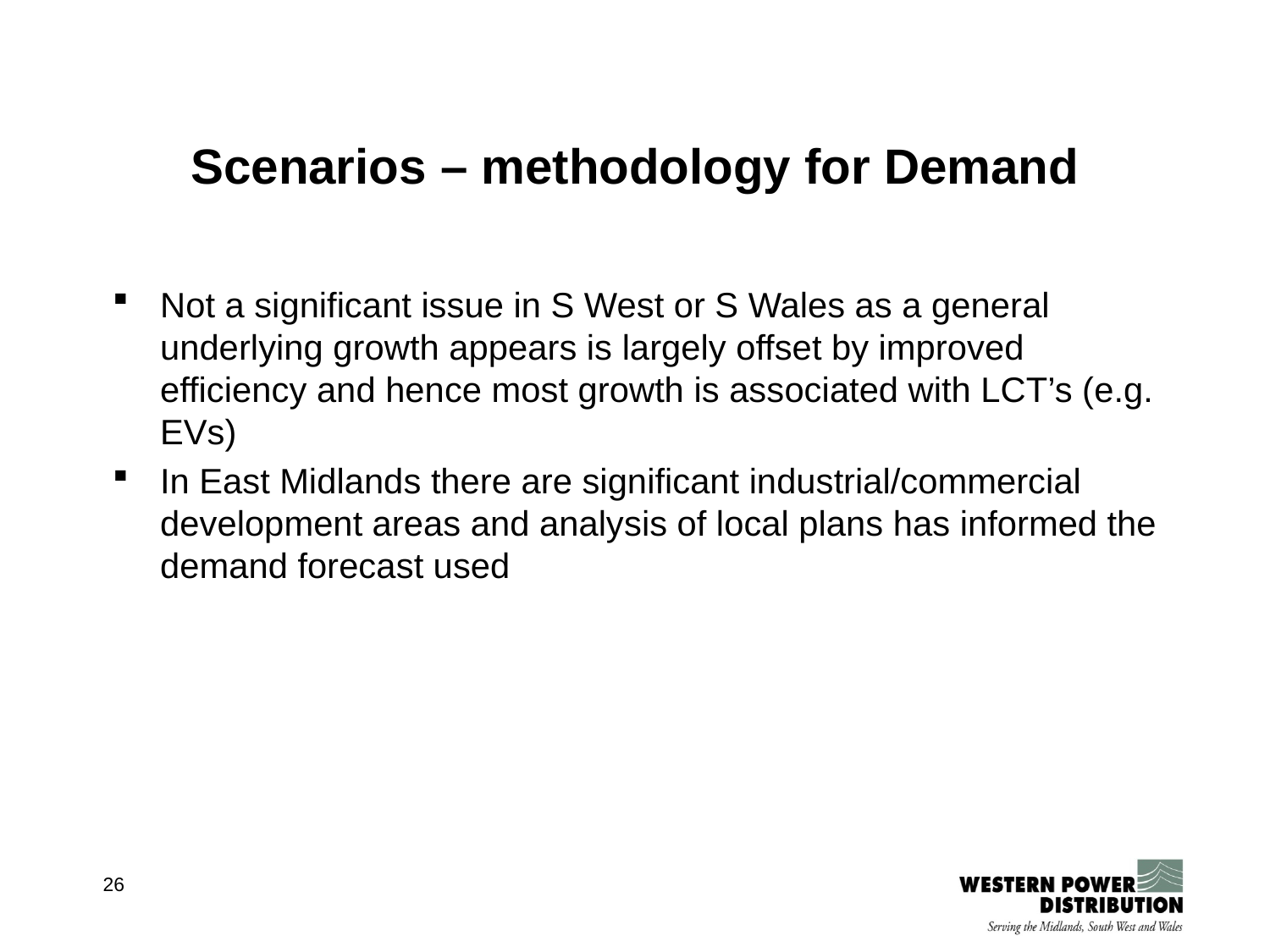

# Scenarios – methodology for Demand
Not a significant issue in S West or S Wales as a general underlying growth appears is largely offset by improved efficiency and hence most growth is associated with LCT’s (e.g. EVs)
In East Midlands there are significant industrial/commercial development areas and analysis of local plans has informed the demand forecast used
26